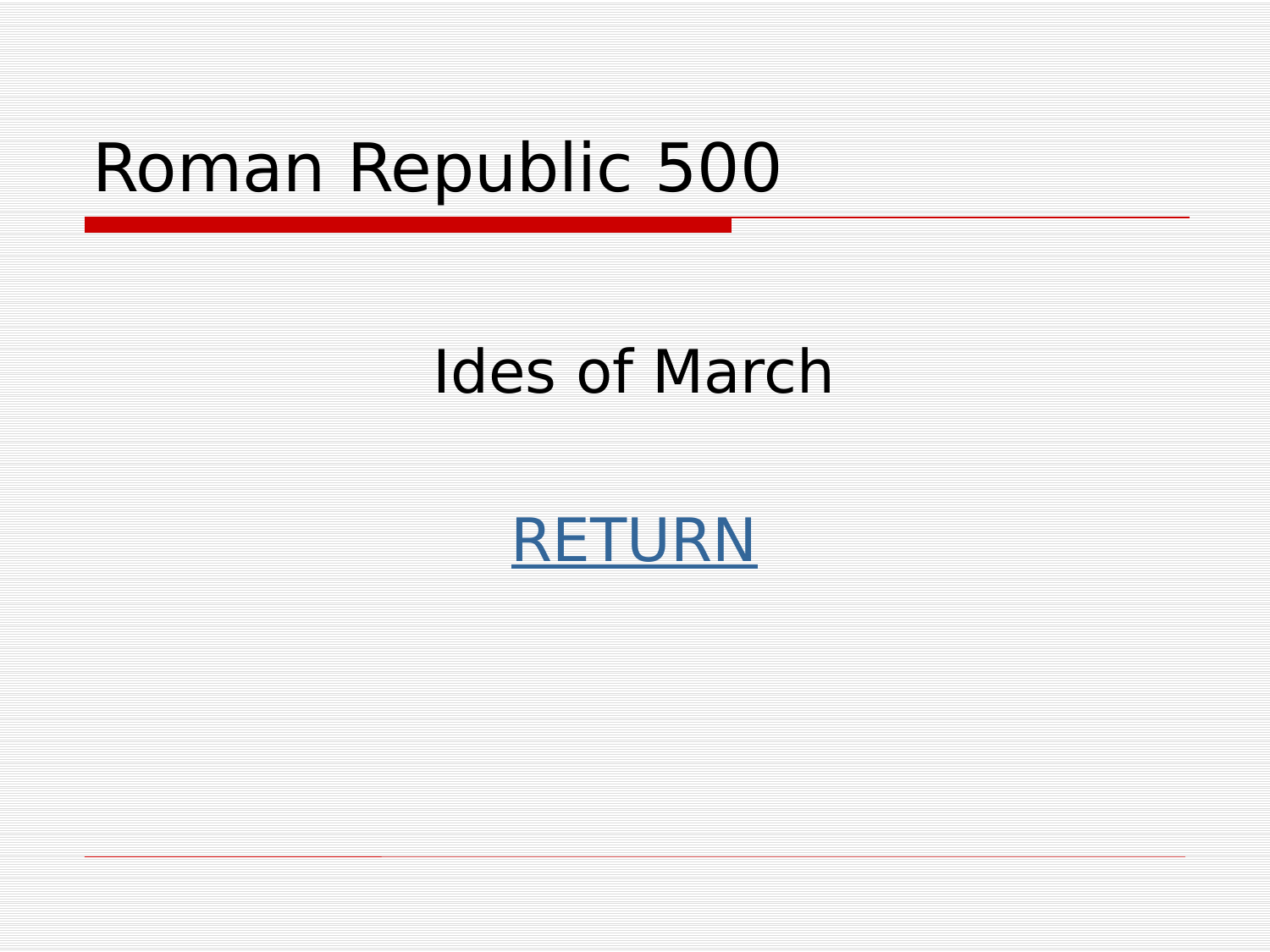

# Roman Republic 500

Ides of March

RETURN